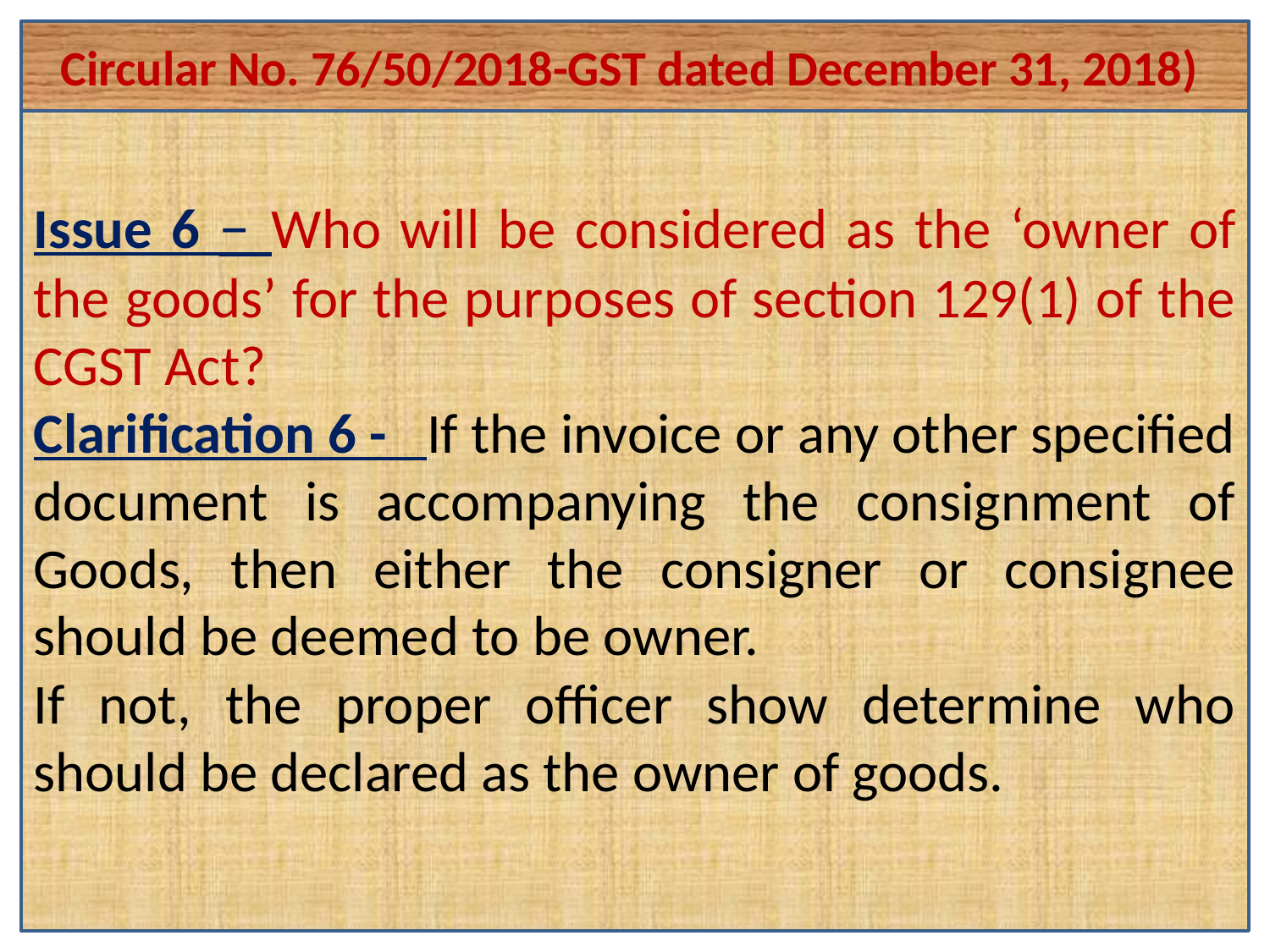

Circular No. 76/50/2018-GST dated December 31, 2018)
# *

Issue 6 – Who will be considered as the ‘owner of the goods’ for the purposes of section 129(1) of the CGST Act?
Clarification 6 -   If the invoice or any other specified document is accompanying the consignment of Goods, then either the consigner or consignee should be deemed to be owner.
If not, the proper officer show determine who should be declared as the owner of goods.